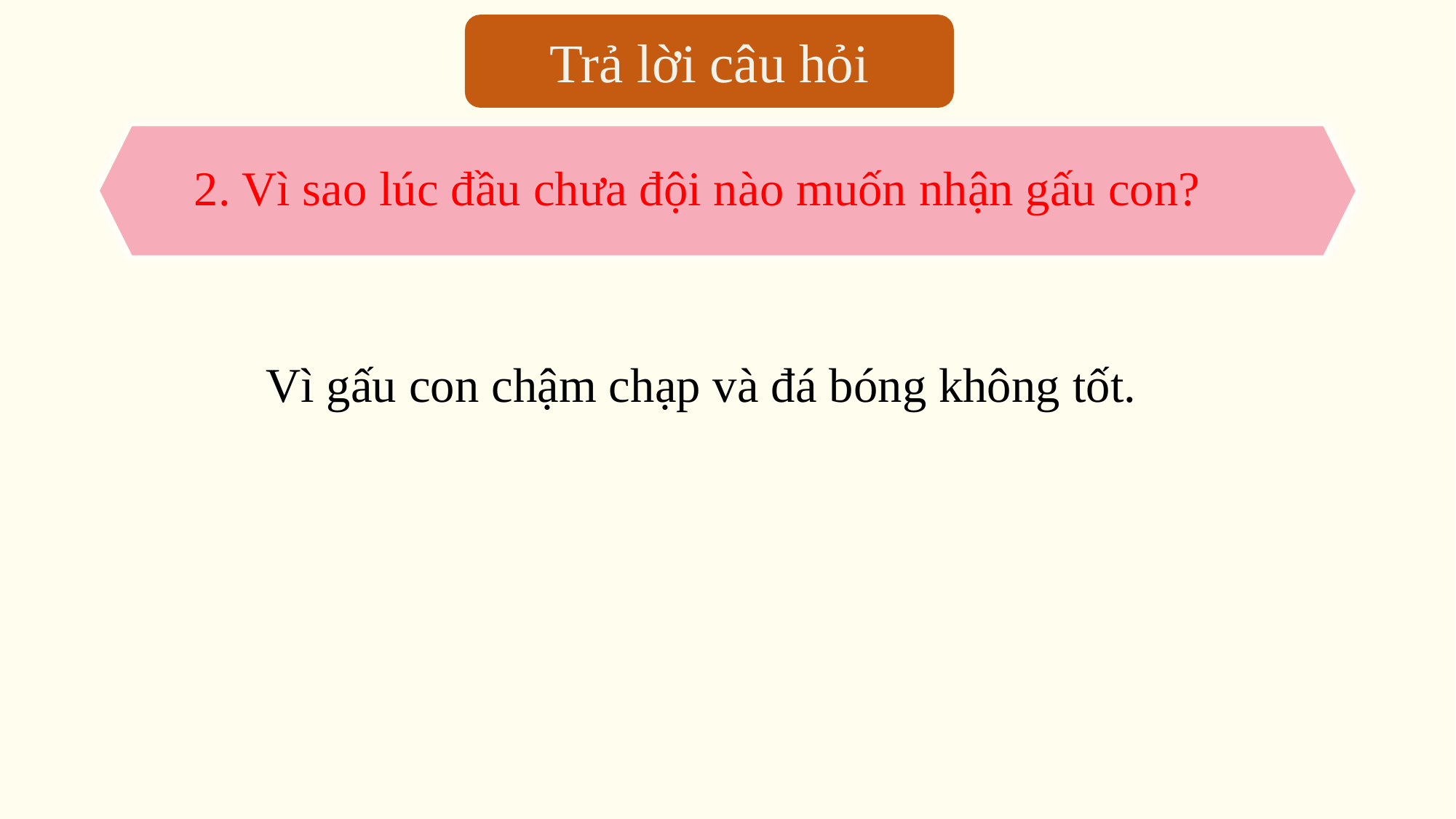

Trả lời câu hỏi

2. Vì sao lúc đầu chưa đội nào muốn nhận gấu con?
Vì gấu con chậm chạp và đá bóng không tốt.